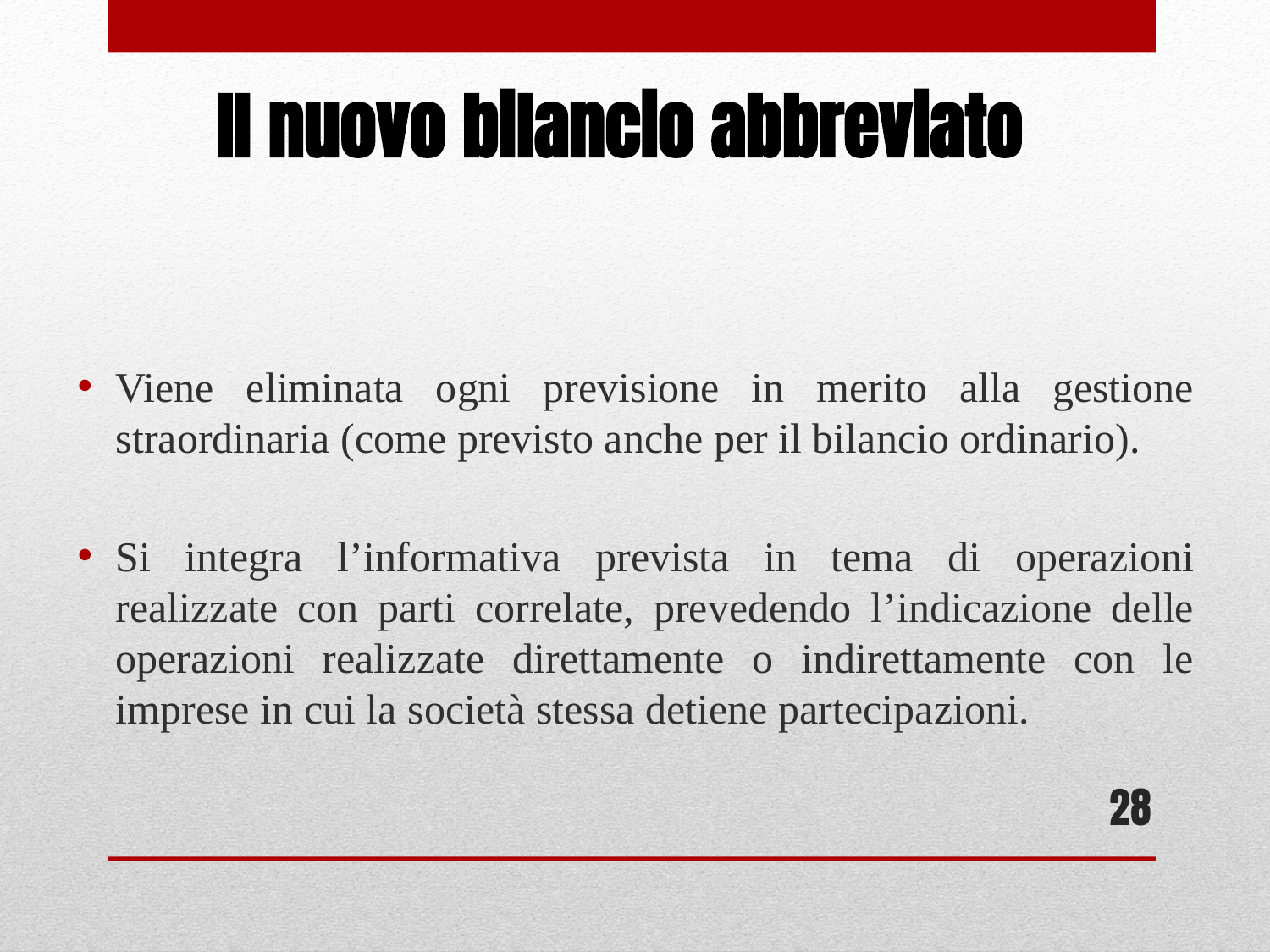

# Il nuovo bilancio abbreviato
Viene eliminata ogni previsione in merito alla gestione straordinaria (come previsto anche per il bilancio ordinario).

Si integra l’informativa prevista in tema di operazioni realizzate con parti correlate, prevedendo l’indicazione delle operazioni realizzate direttamente o indirettamente con le imprese in cui la società stessa detiene partecipazioni.
28